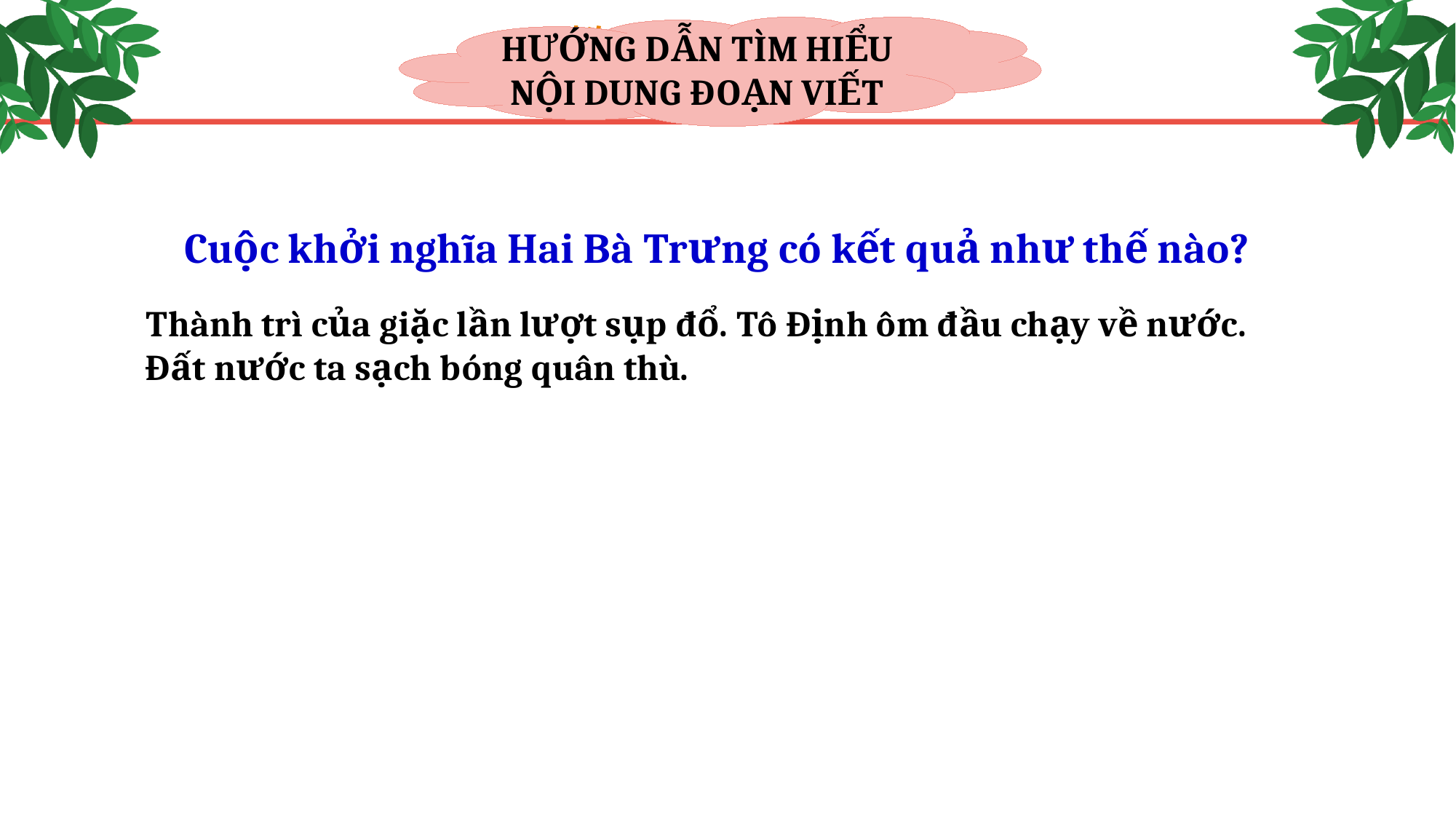

HƯỚNG DẪN TÌM HIỂU NỘI DUNG ĐOẠN VIẾT
Cuộc khởi nghĩa Hai Bà Trưng có kết quả như thế nào?
Thành trì của giặc lần lượt sụp đổ. Tô Định ôm đầu chạy về nước. Đất nước ta sạch bóng quân thù.